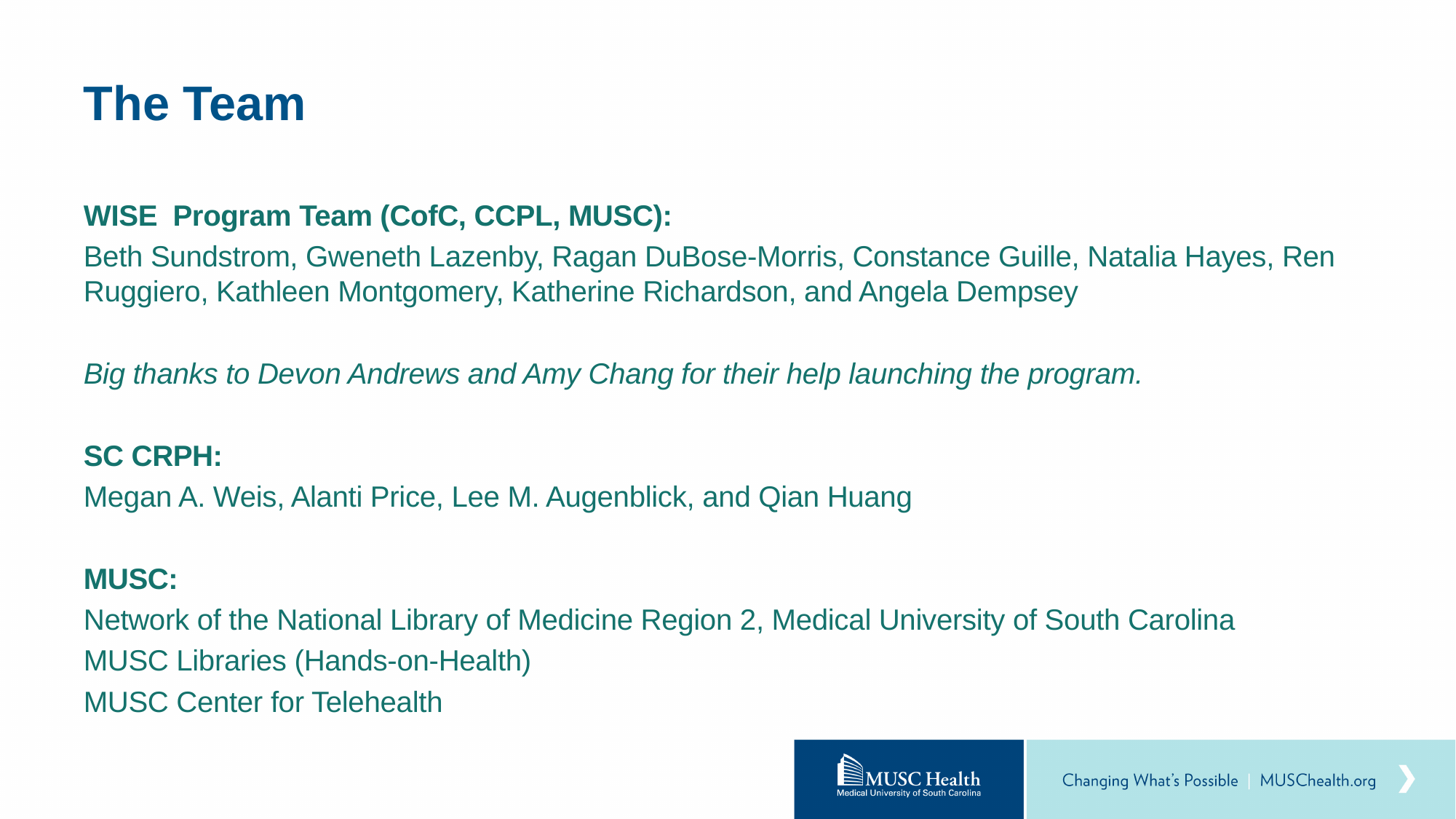

# The Team
WISE  Program Team (CofC, CCPL, MUSC):
Beth Sundstrom, Gweneth Lazenby, Ragan DuBose-Morris, Constance Guille, Natalia Hayes, Ren Ruggiero, Kathleen Montgomery, Katherine Richardson, and Angela Dempsey

Big thanks to Devon Andrews and Amy Chang for their help launching the program.

SC CRPH:
Megan A. Weis, Alanti Price, Lee M. Augenblick, and Qian Huang

MUSC:
Network of the National Library of Medicine Region 2, Medical University of South Carolina
MUSC Libraries (Hands-on-Health)
MUSC Center for Telehealth